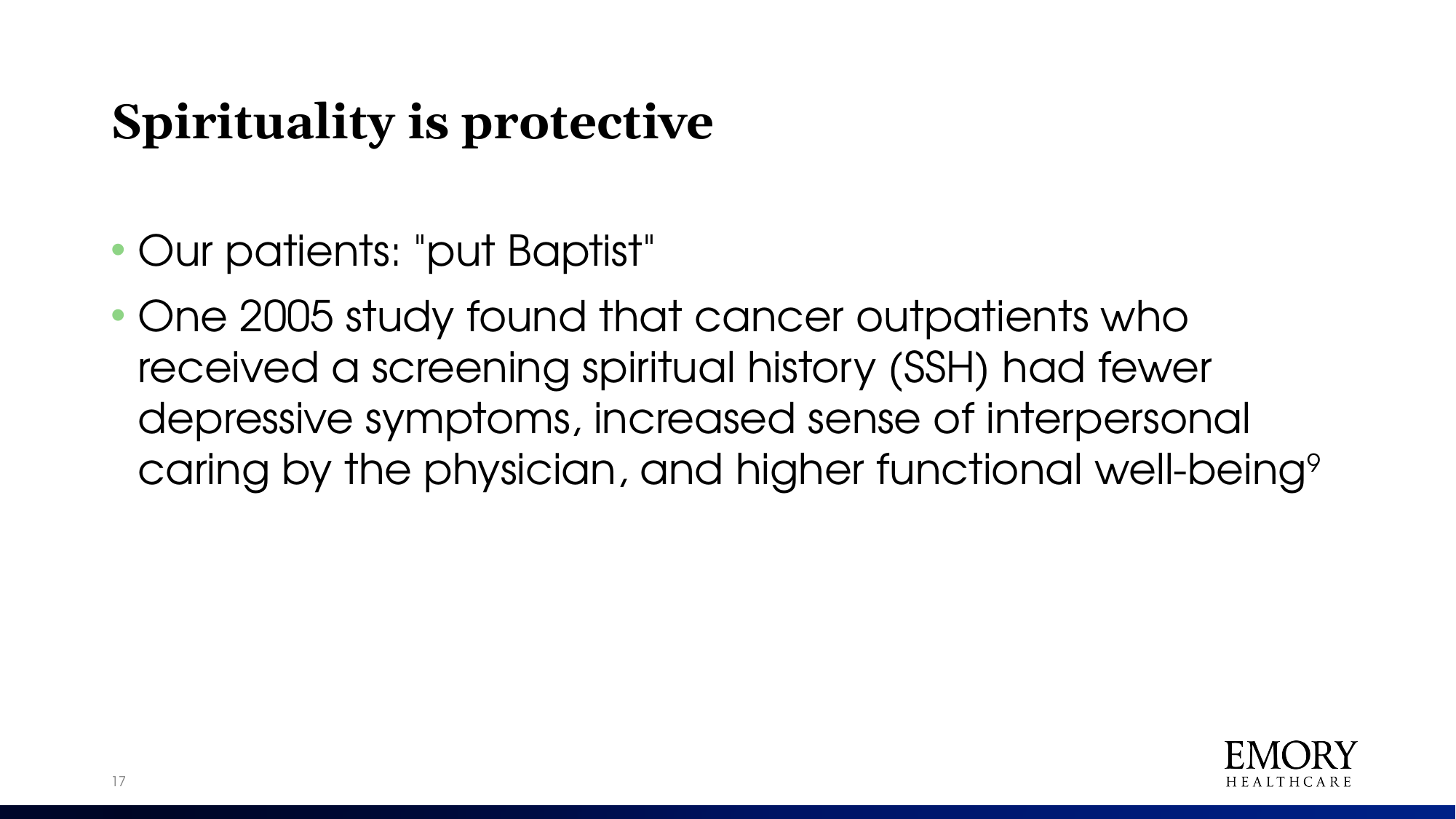

# Spirituality is protective
Our patients: "put Baptist"
One 2005 study found that cancer outpatients who received a screening spiritual history (SSH) had fewer depressive symptoms, increased sense of interpersonal caring by the physician, and higher functional well-being9